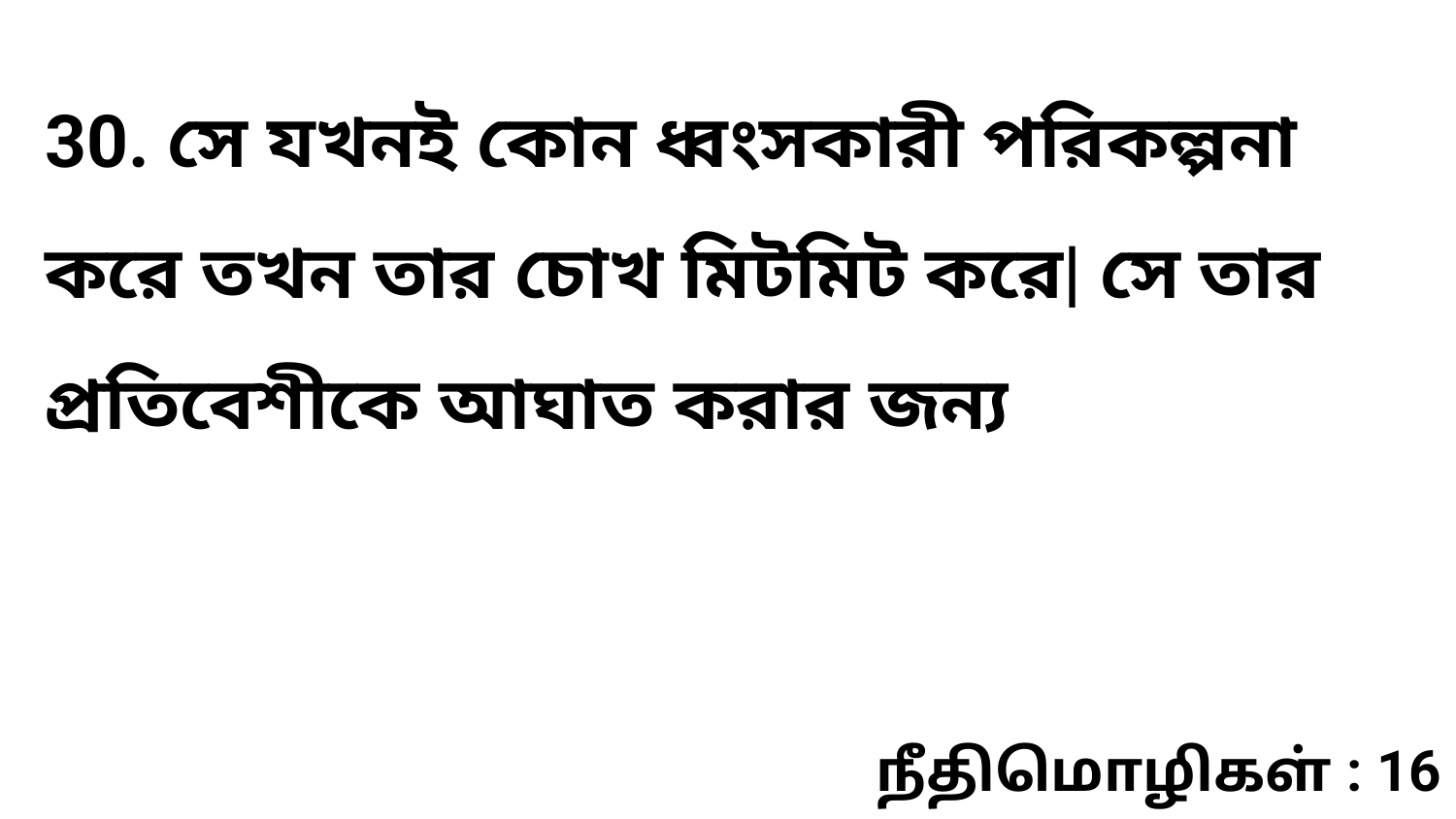

30. সে যখনই কোন ধ্বংসকারী পরিকল্পনা করে তখন তার চোখ মিটমিট করে| সে তার প্রতিবেশীকে আঘাত করার জন্য
நீதிமொழிகள் : 16